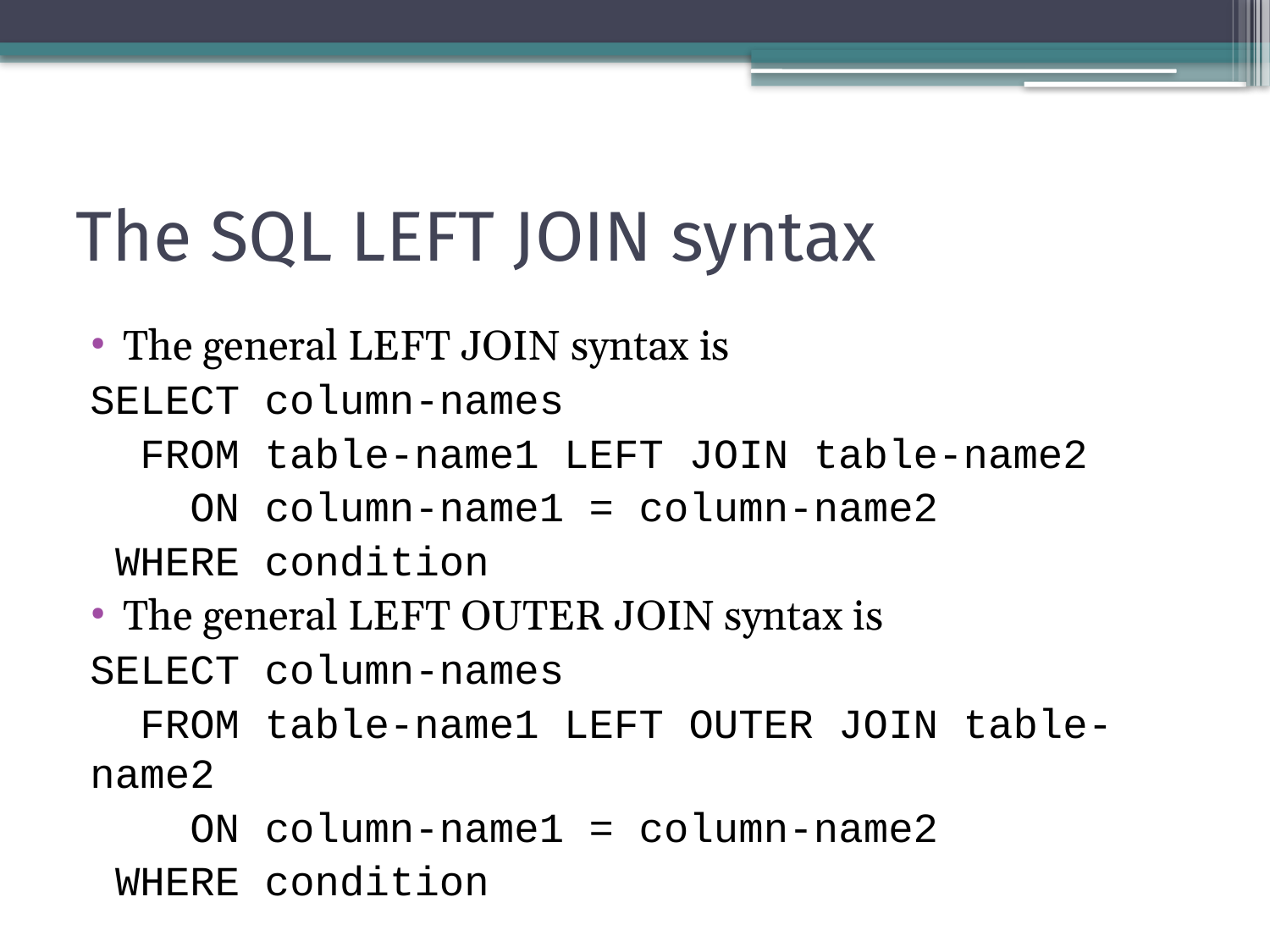

# The SQL LEFT JOIN syntax
The general LEFT JOIN syntax is
SELECT column-names
  FROM table-name1 LEFT JOIN table-name2
    ON column-name1 = column-name2
 WHERE condition
The general LEFT OUTER JOIN syntax is
SELECT column-names
  FROM table-name1 LEFT OUTER JOIN table-name2
    ON column-name1 = column-name2
 WHERE condition